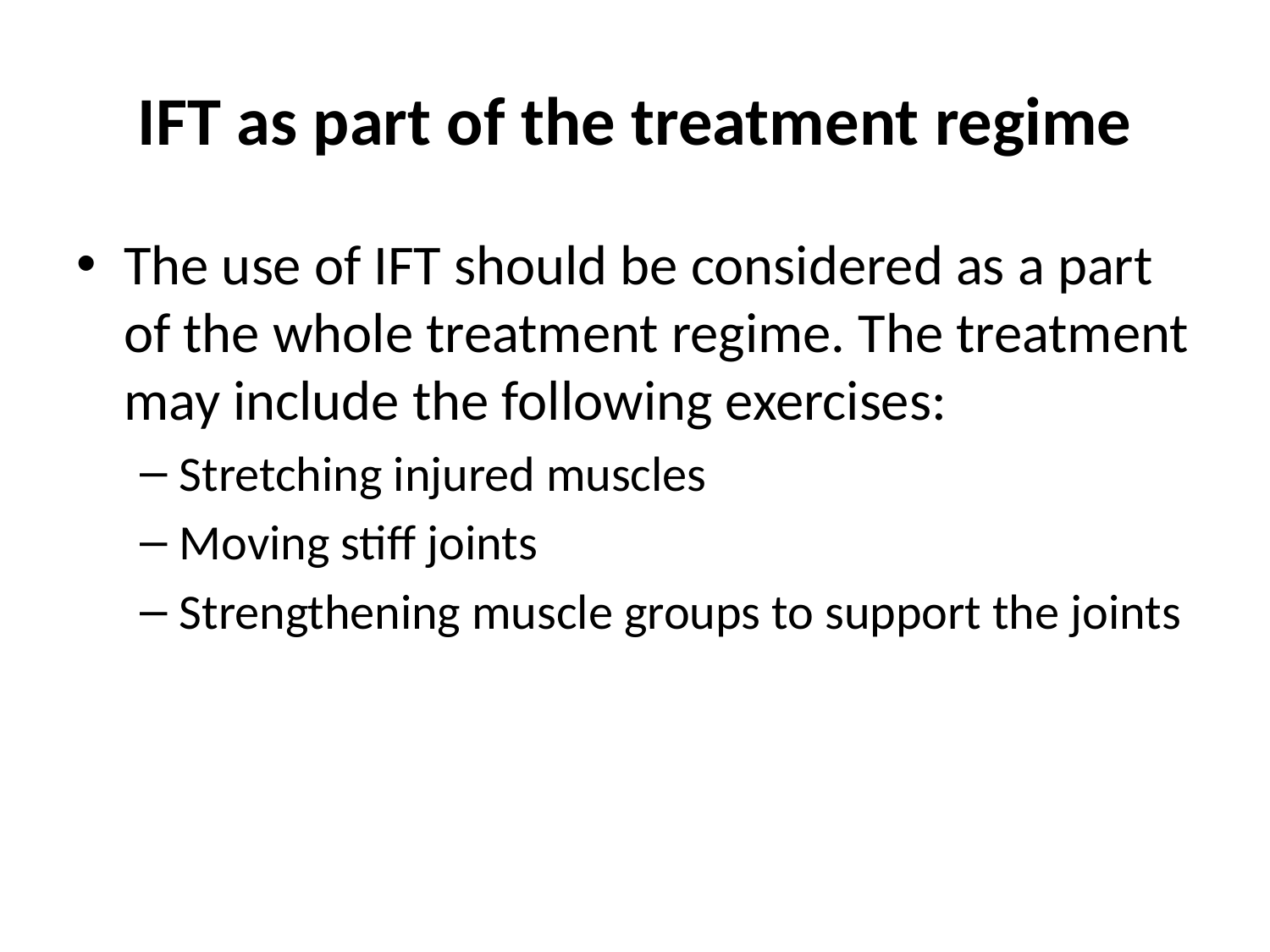

# IFT as part of the treatment regime
The use of IFT should be considered as a part of the whole treatment regime. The treatment may include the following exercises:
Stretching injured muscles
Moving stiff joints
Strengthening muscle groups to support the joints